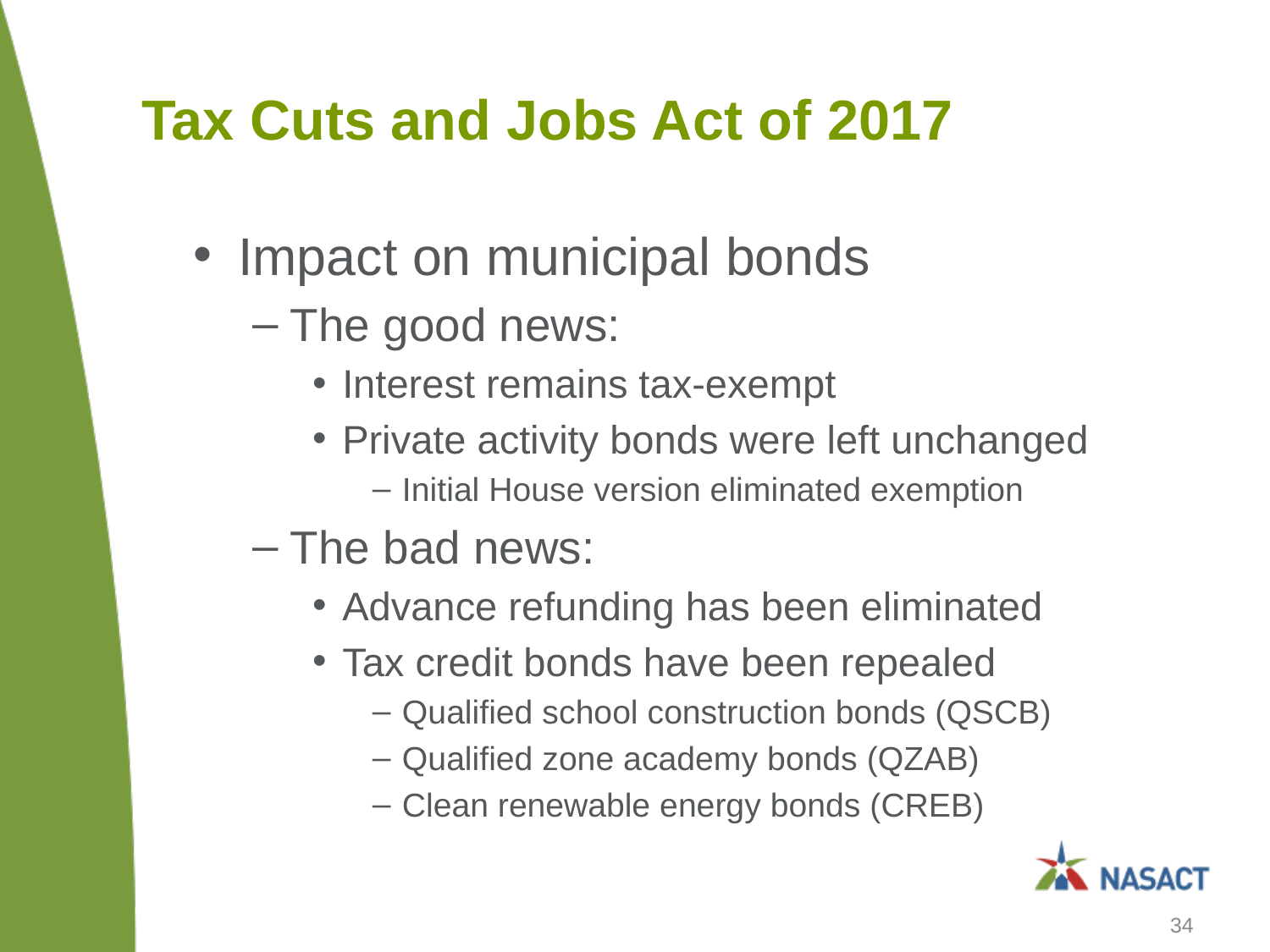

# Tax Cuts and Jobs Act of 2017
Impact on municipal bonds
The good news:
Interest remains tax-exempt
Private activity bonds were left unchanged
Initial House version eliminated exemption
The bad news:
Advance refunding has been eliminated
Tax credit bonds have been repealed
Qualified school construction bonds (QSCB)
Qualified zone academy bonds (QZAB)
Clean renewable energy bonds (CREB)

34